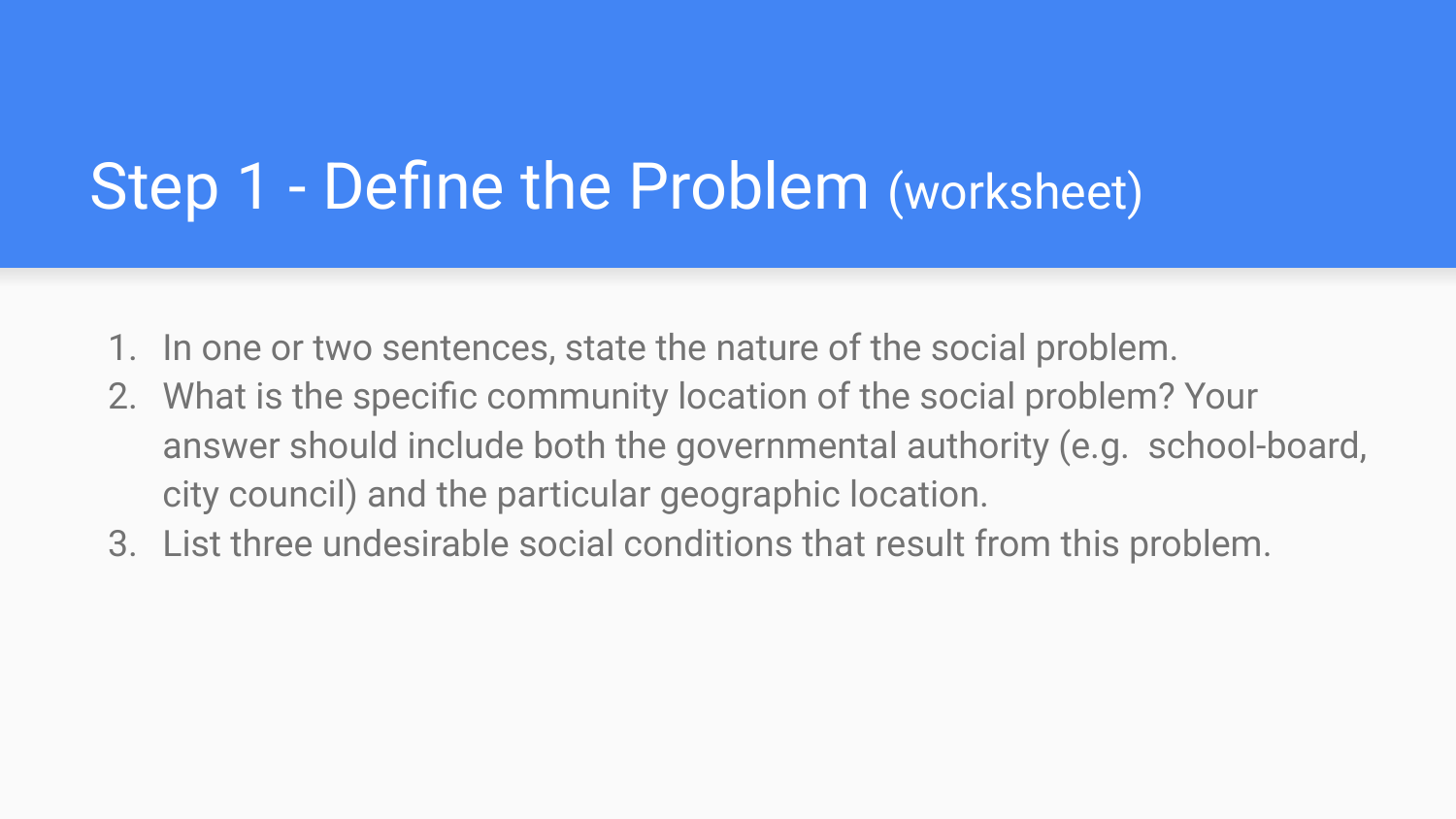

# Step 1 - Define the Problem (worksheet)
In one or two sentences, state the nature of the social problem.
What is the specific community location of the social problem? Your answer should include both the governmental authority (e.g.  school-board, city council) and the particular geographic location.
List three undesirable social conditions that result from this problem.